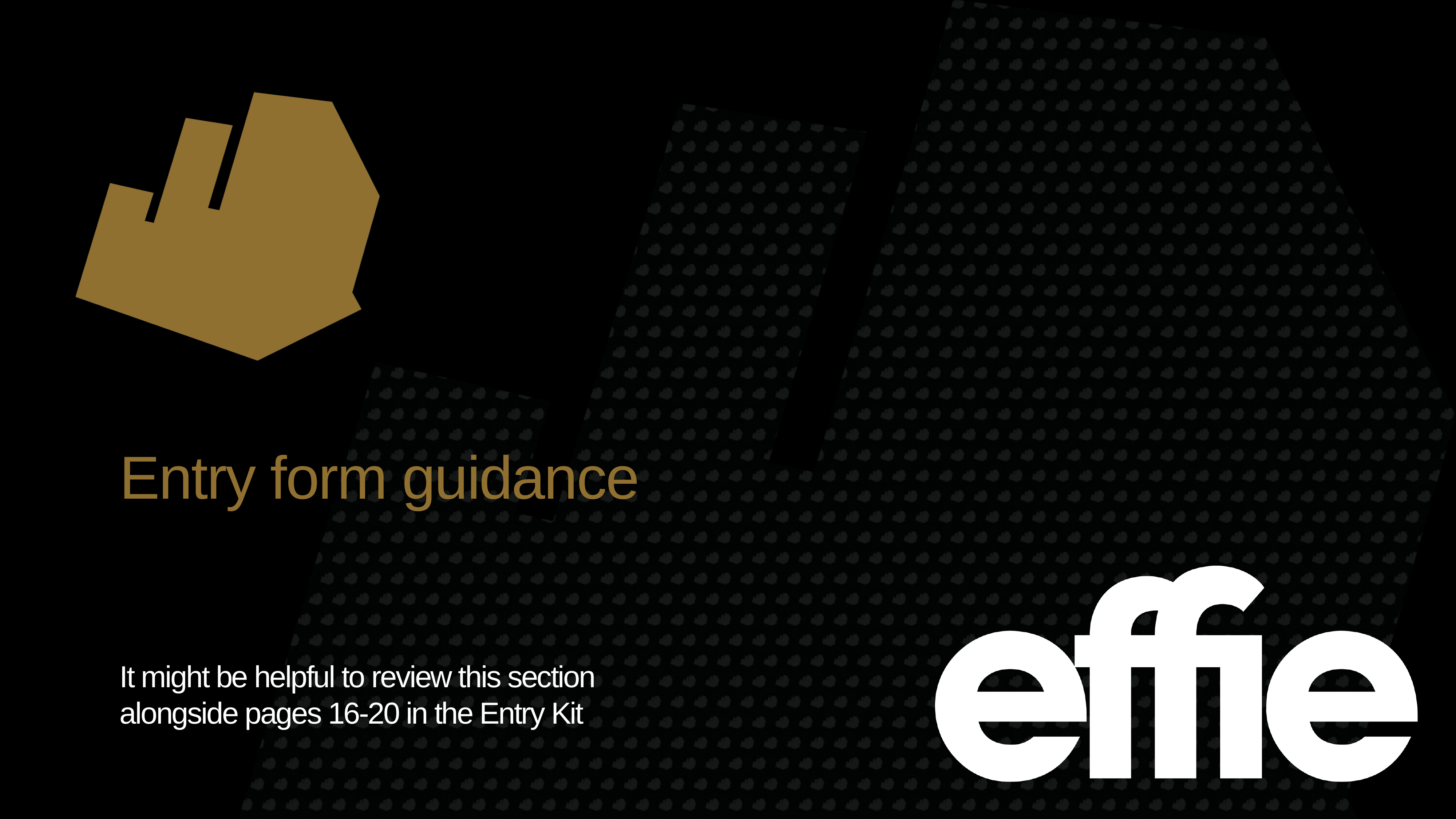

# Entry form guidance
It might be helpful to review this section alongside pages 16-20 in the Entry Kit